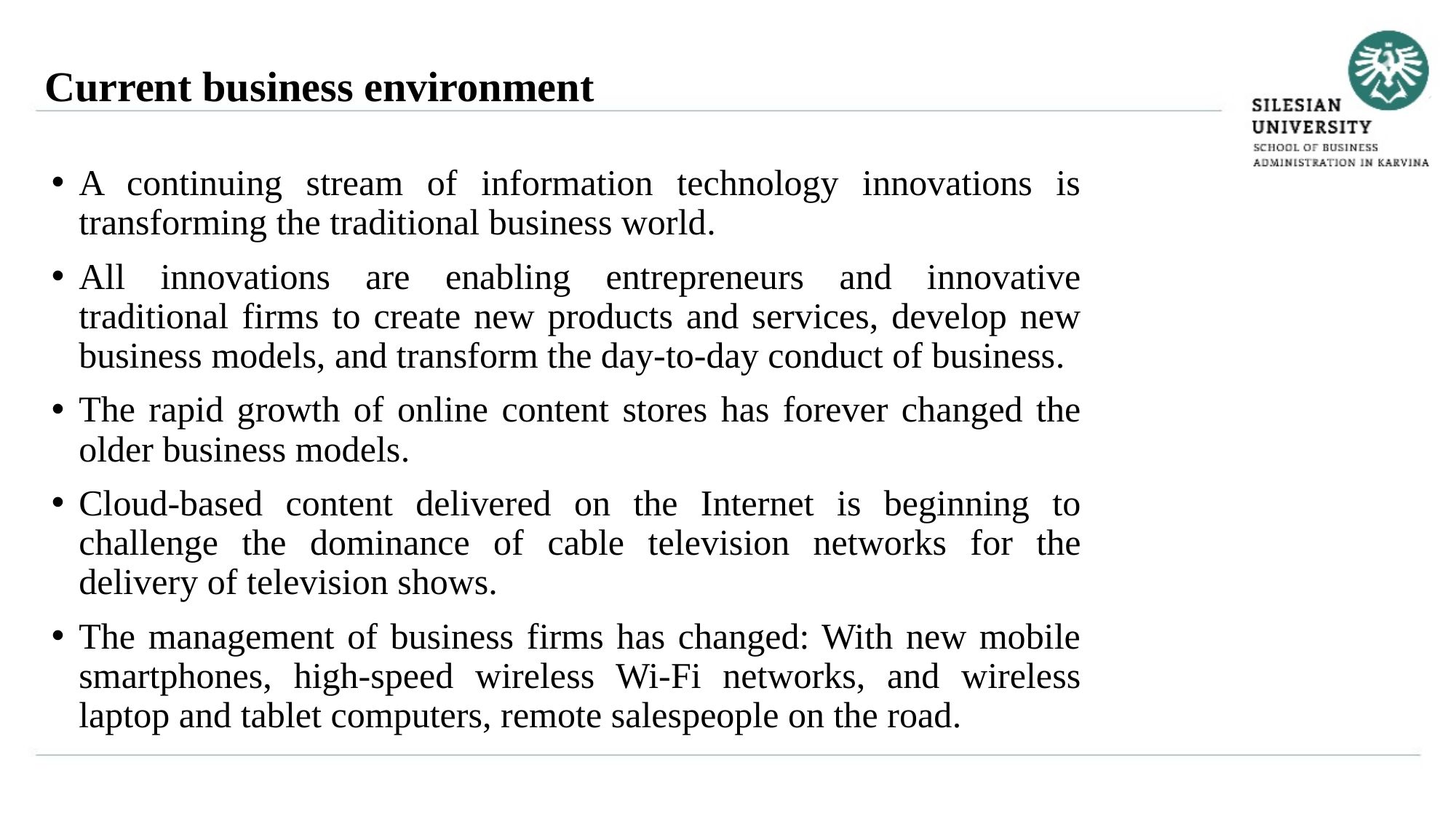

Current business environment
A continuing stream of information technology innovations is transforming the traditional business world.
All innovations are enabling entrepreneurs and innovative traditional firms to create new products and services, develop new business models, and transform the day-to-day conduct of business.
The rapid growth of online content stores has forever changed the older business models.
Cloud-based content delivered on the Internet is beginning to challenge the dominance of cable television networks for the delivery of television shows.
The management of business firms has changed: With new mobile smartphones, high-speed wireless Wi-Fi networks, and wireless laptop and tablet computers, remote salespeople on the road.